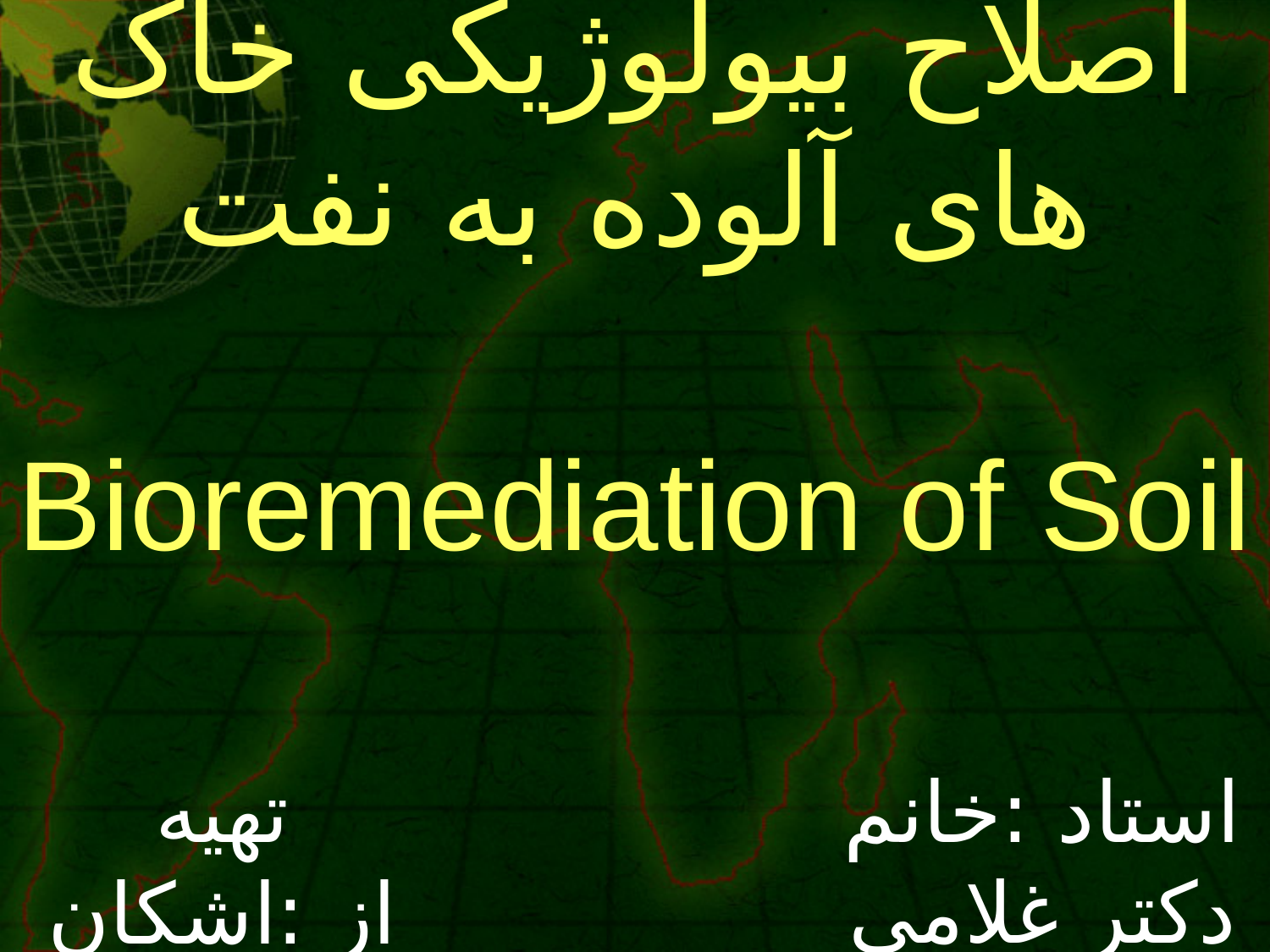

# اصلاح بیولوژیکی خاک های آلوده به نفت Bioremediation of Soil
تهیه از :اشکان احمدی

استاد :خانم دکتر غلامی